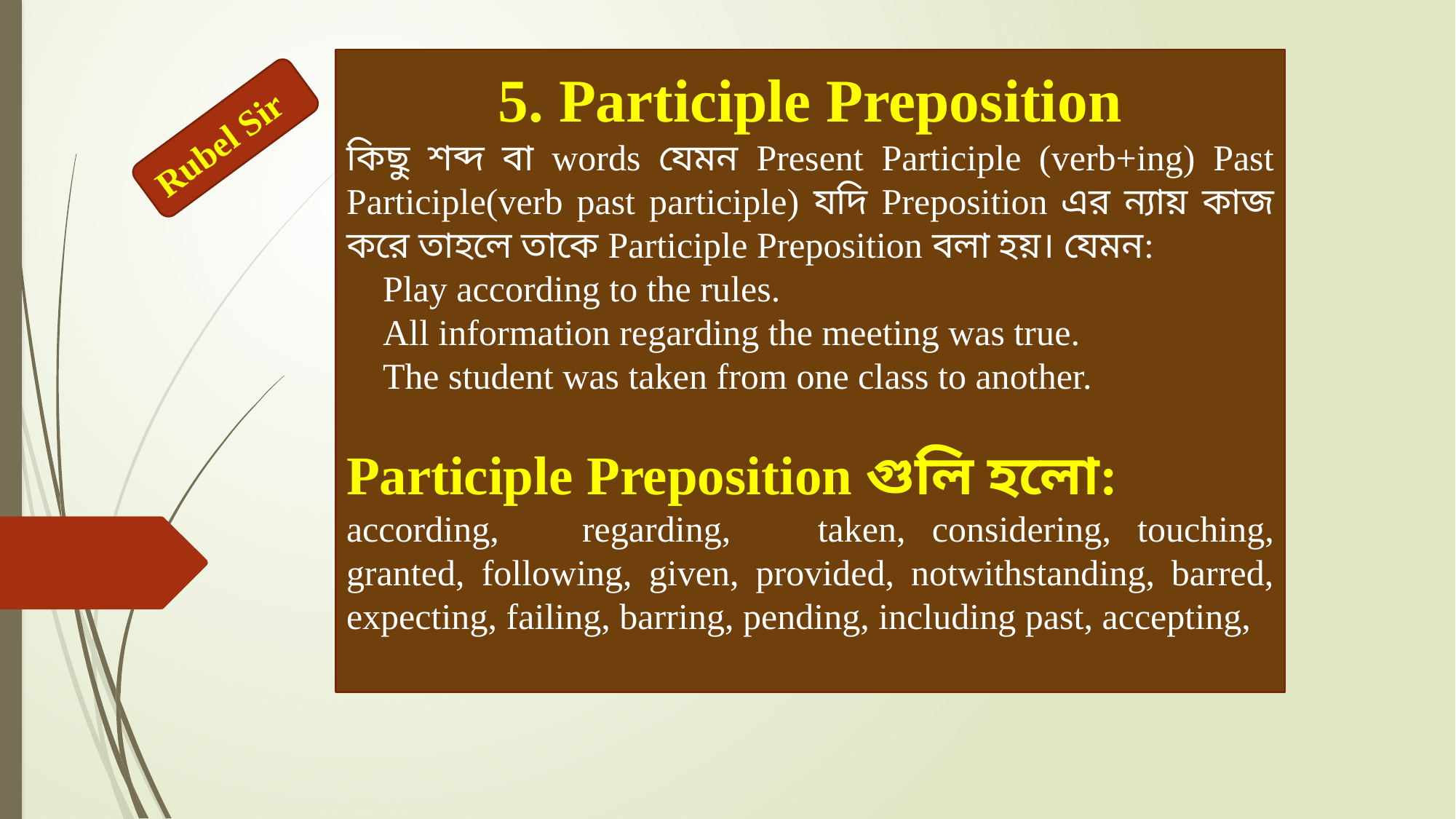

5. Participle Preposition
কিছু শব্দ বা words যেমন Present Participle (verb+ing) Past Participle(verb past participle) যদি Preposition এর ন্যায় কাজ করে তাহলে তাকে Participle Preposition বলা হয়। যেমন:
    Play according to the rules.
    All information regarding the meeting was true.
    The student was taken from one class to another.

Participle Preposition গুলি হলো:
according, 	regarding, 	taken, considering, touching, granted, following, given, provided, notwithstanding, barred, expecting, failing, barring, pending, including past, accepting,

Rubel Sir